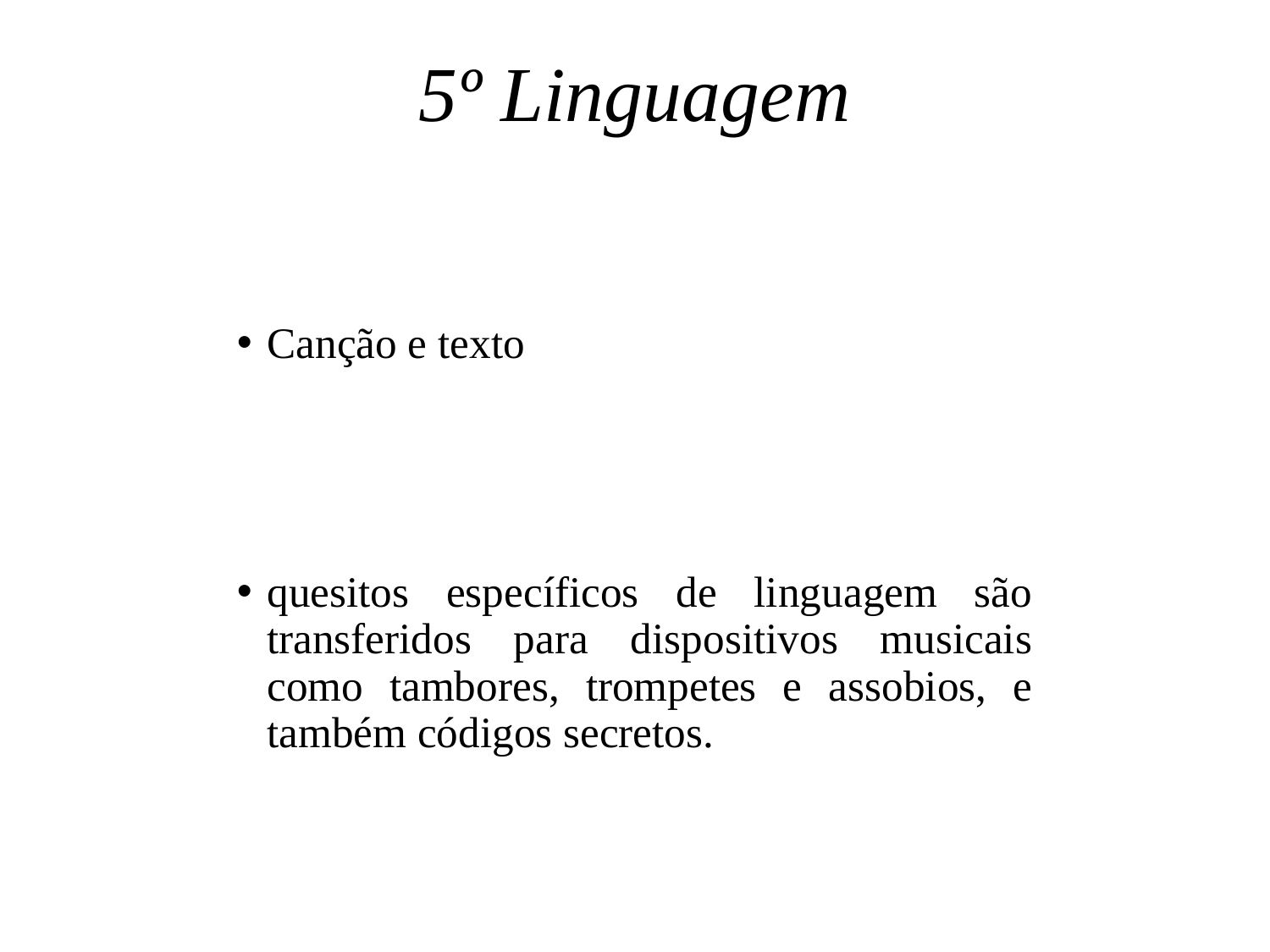

# 5º Linguagem
Canção e texto

quesitos específicos de linguagem são transferidos para dispositivos musicais como tambores, trompetes e assobios, e também códigos secretos.